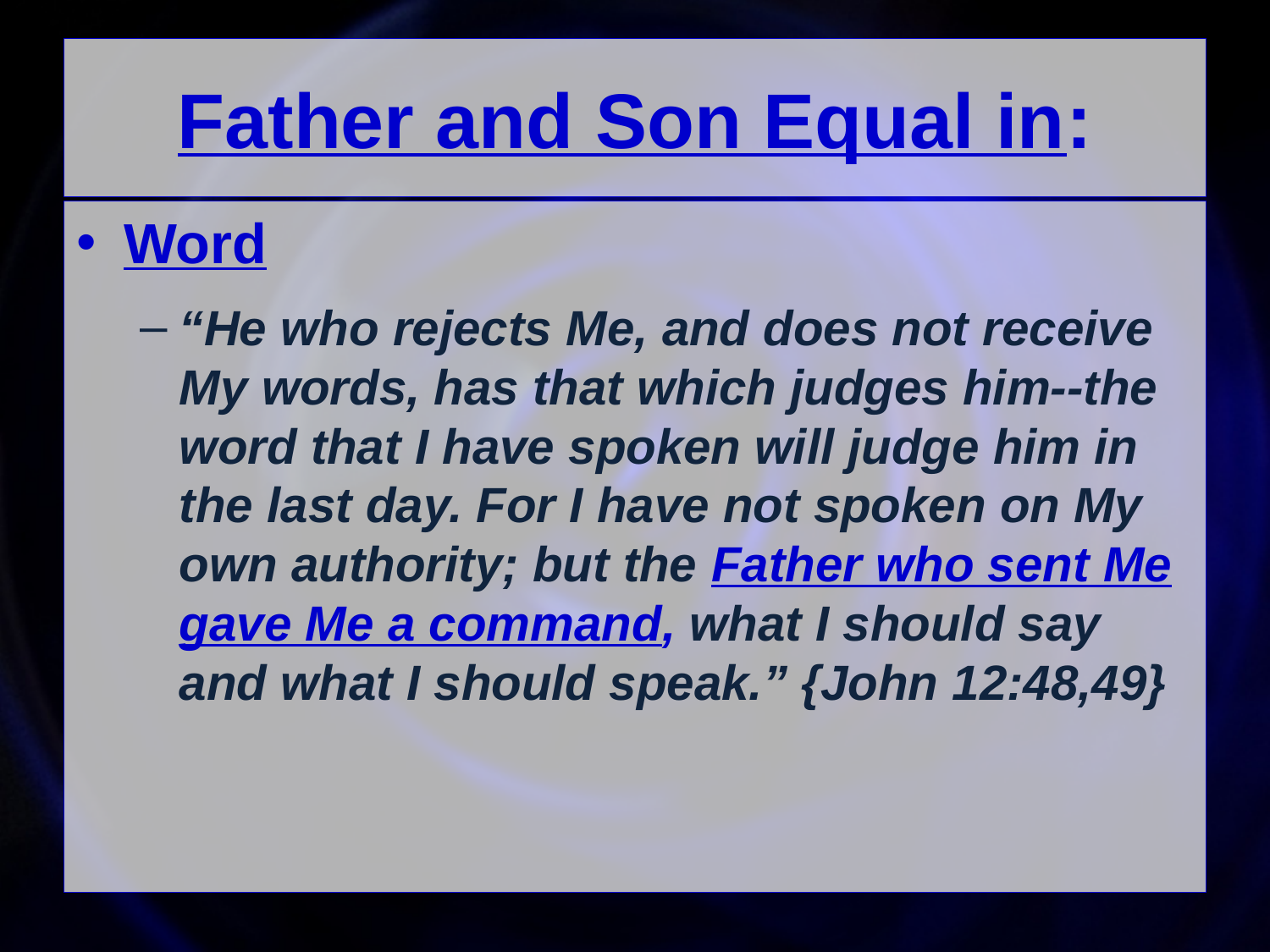

# Father and Son Equal in:
Word
“He who rejects Me, and does not receive My words, has that which judges him--the word that I have spoken will judge him in the last day. For I have not spoken on My own authority; but the Father who sent Me gave Me a command, what I should say and what I should speak.” {John 12:48,49}